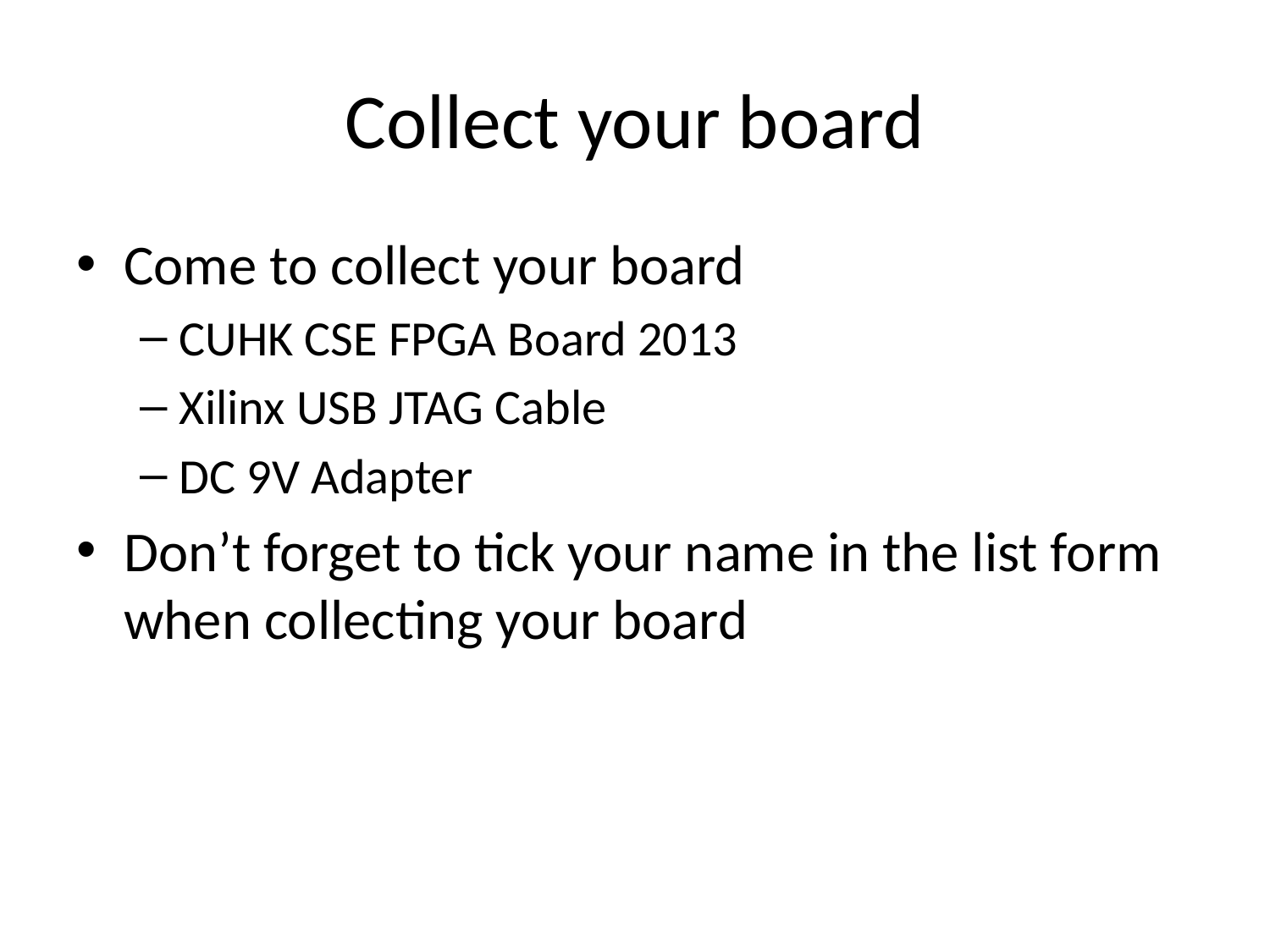

# Collect your board
Come to collect your board
CUHK CSE FPGA Board 2013
Xilinx USB JTAG Cable
DC 9V Adapter
Don’t forget to tick your name in the list form when collecting your board